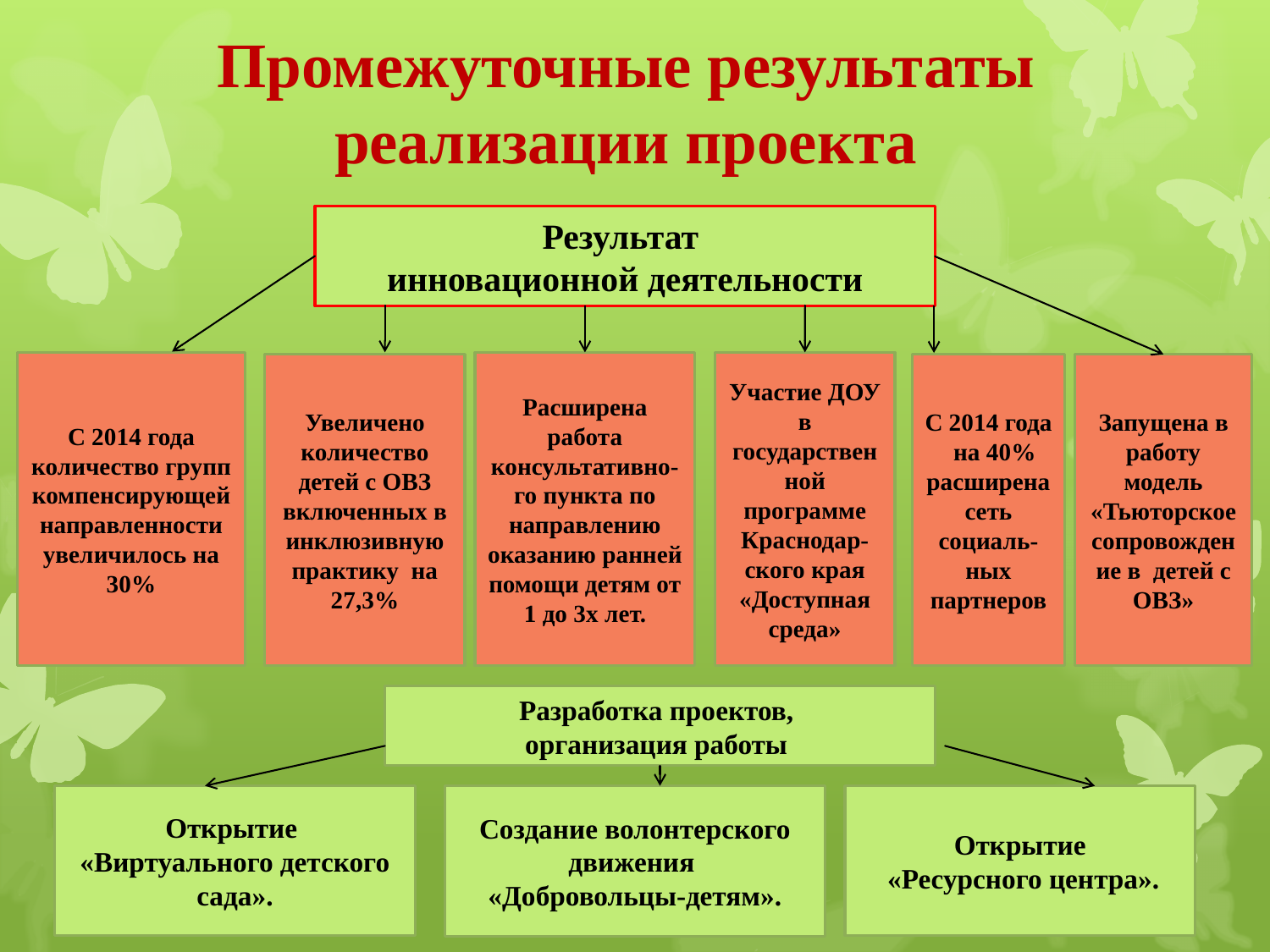

# Промежуточные результаты реализации проекта
Результат
инновационной деятельности
С 2014 года количество групп компенсирующей направленности увеличилось на 30%
Расширена работа консультативно-го пункта по направлению оказанию ранней помощи детям от 1 до 3х лет.
Участие ДОУ в государственной программе Краснодар-ского края «Доступная среда»
Увеличено количество детей с ОВЗ включенных в инклюзивную практику  на 27,3%
С 2014 года   на 40%
расширена сеть социаль-ных партнеров
Запущена в работу модель «Тьюторское сопровождение в  детей с ОВЗ»
Разработка проектов,
организация работы
Открытие
«Виртуального детского сада».
Создание волонтерского движения
«Добровольцы-детям».
Открытие
 «Ресурсного центра».